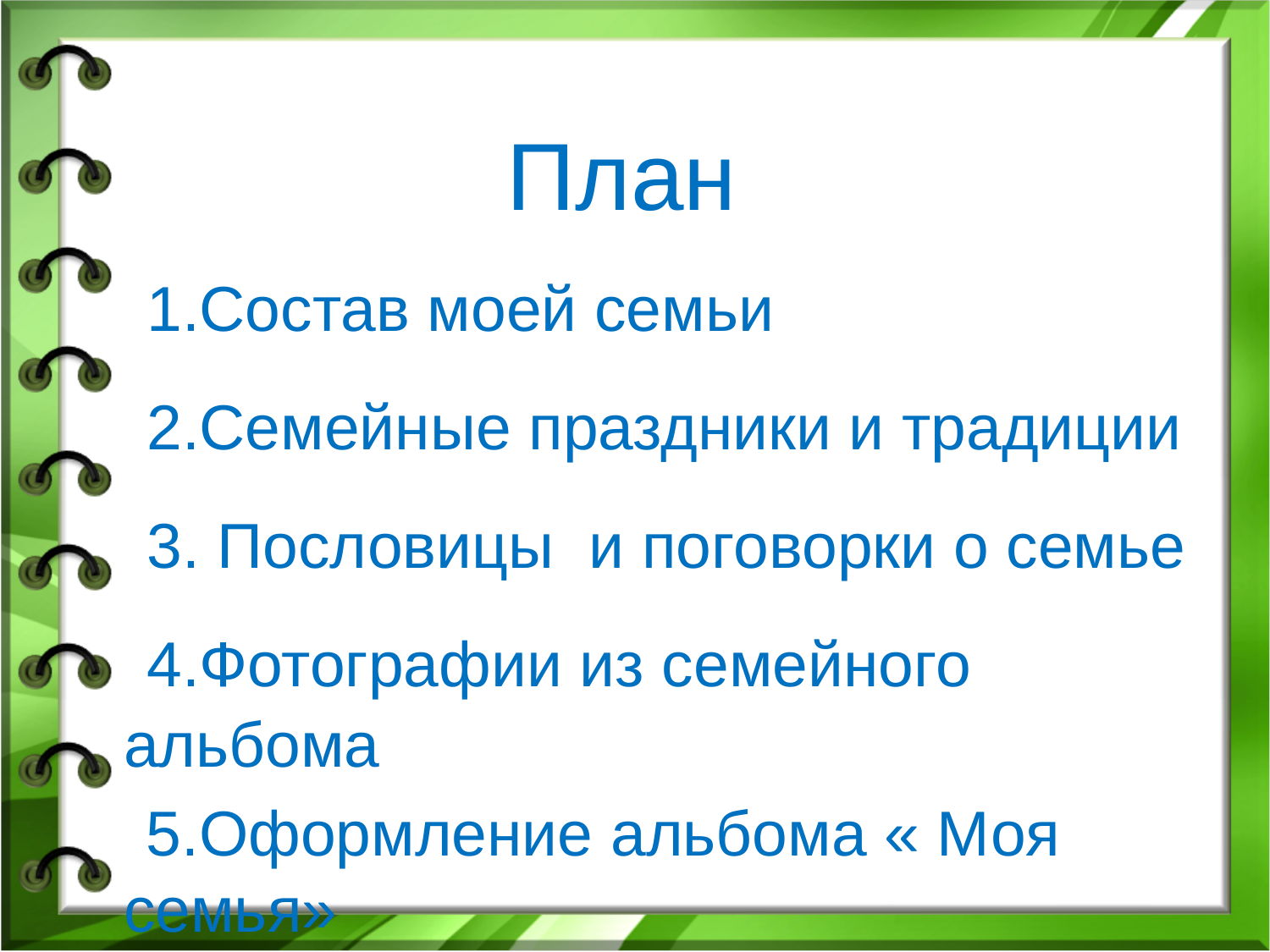

#
План
   1.Состав моей семьи
   2.Семейные праздники и традиции
   3. Пословицы  и поговорки о семье
   4.Фотографии из семейного альбома
    5.Оформление альбома « Моя семья»